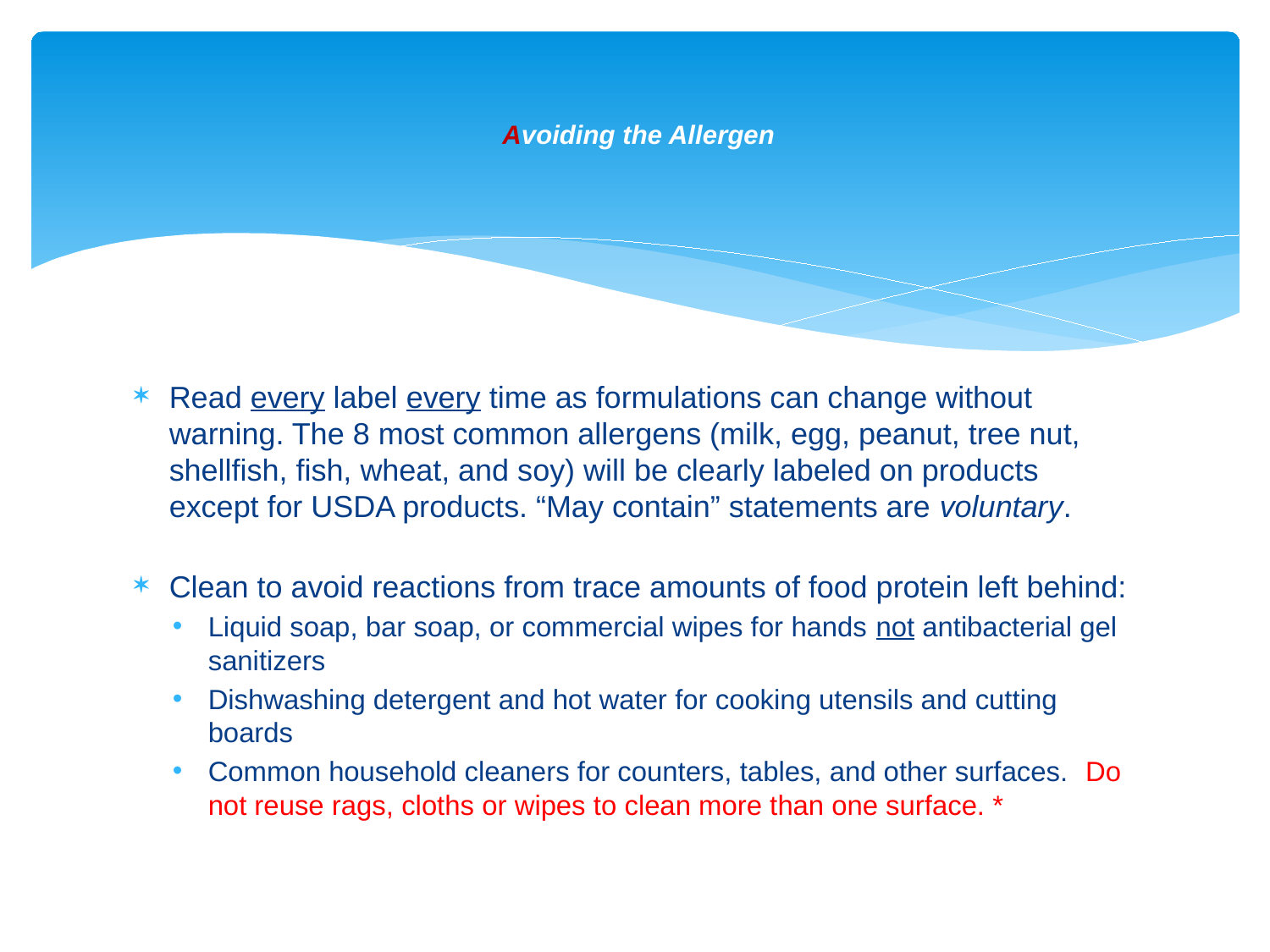

# Avoiding the Allergen
Read every label every time as formulations can change without warning. The 8 most common allergens (milk, egg, peanut, tree nut, shellfish, fish, wheat, and soy) will be clearly labeled on products except for USDA products. “May contain” statements are voluntary.

Clean to avoid reactions from trace amounts of food protein left behind:
Liquid soap, bar soap, or commercial wipes for hands not antibacterial gel sanitizers
Dishwashing detergent and hot water for cooking utensils and cutting boards
Common household cleaners for counters, tables, and other surfaces.  Do not reuse rags, cloths or wipes to clean more than one surface. *